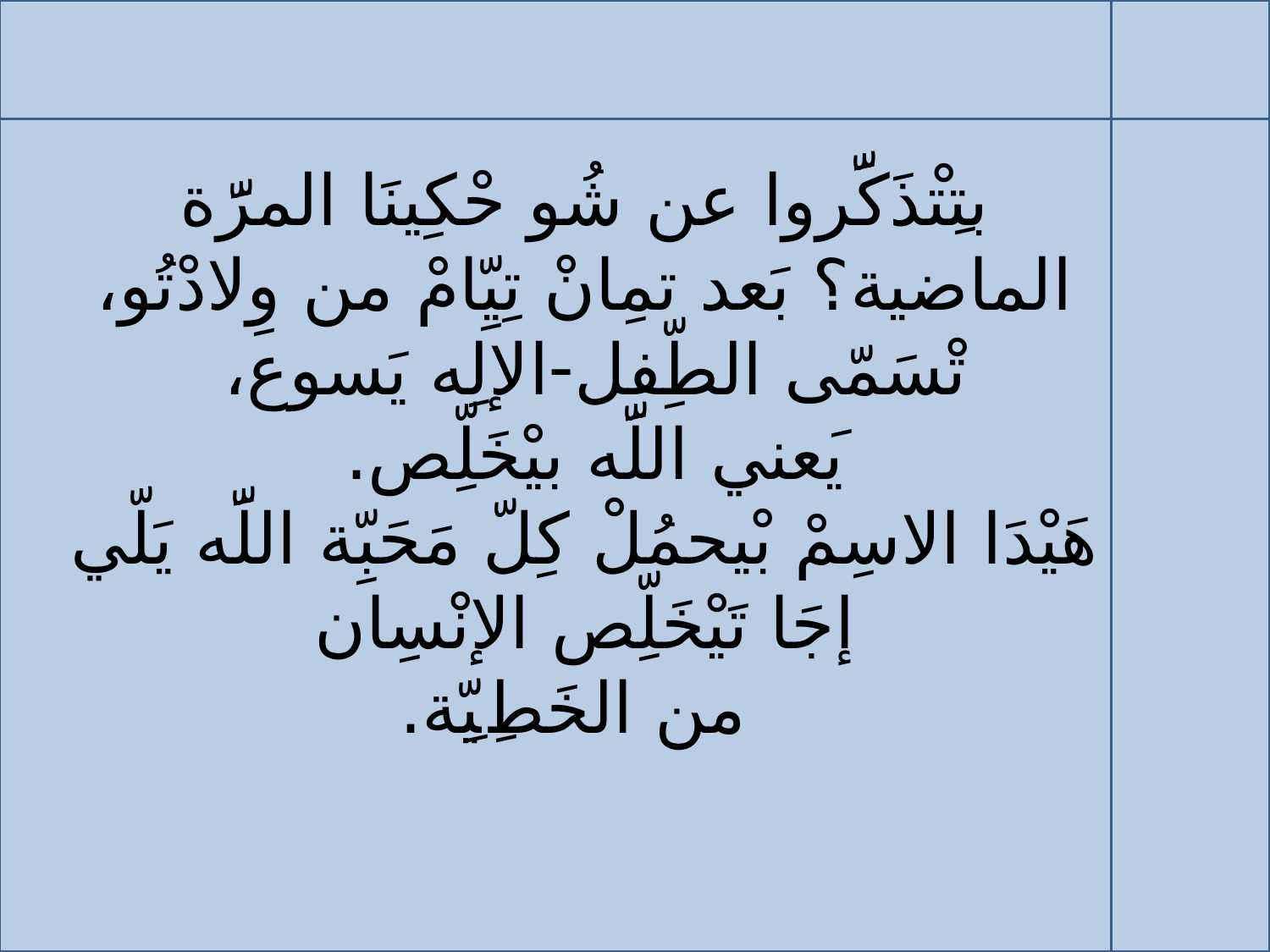

# لأ
بتِتْذَكَّروا عن شُو حْكِينَا المرَّة الماضية؟ بَعد تمِانْ تِيِّامْ من وِلادْتُو، تْسَمّى الطِّفل-الإلِه يَسوع،
يَعني اللَّه بيْخَلِّص.
هَيْدَا الاسِمْ بْيحمُلْ كِلّ مَحَبِّة اللَّه يَلّي إجَا تَيْخَلِّص الإنْسِان
 من الخَطِيِّة.